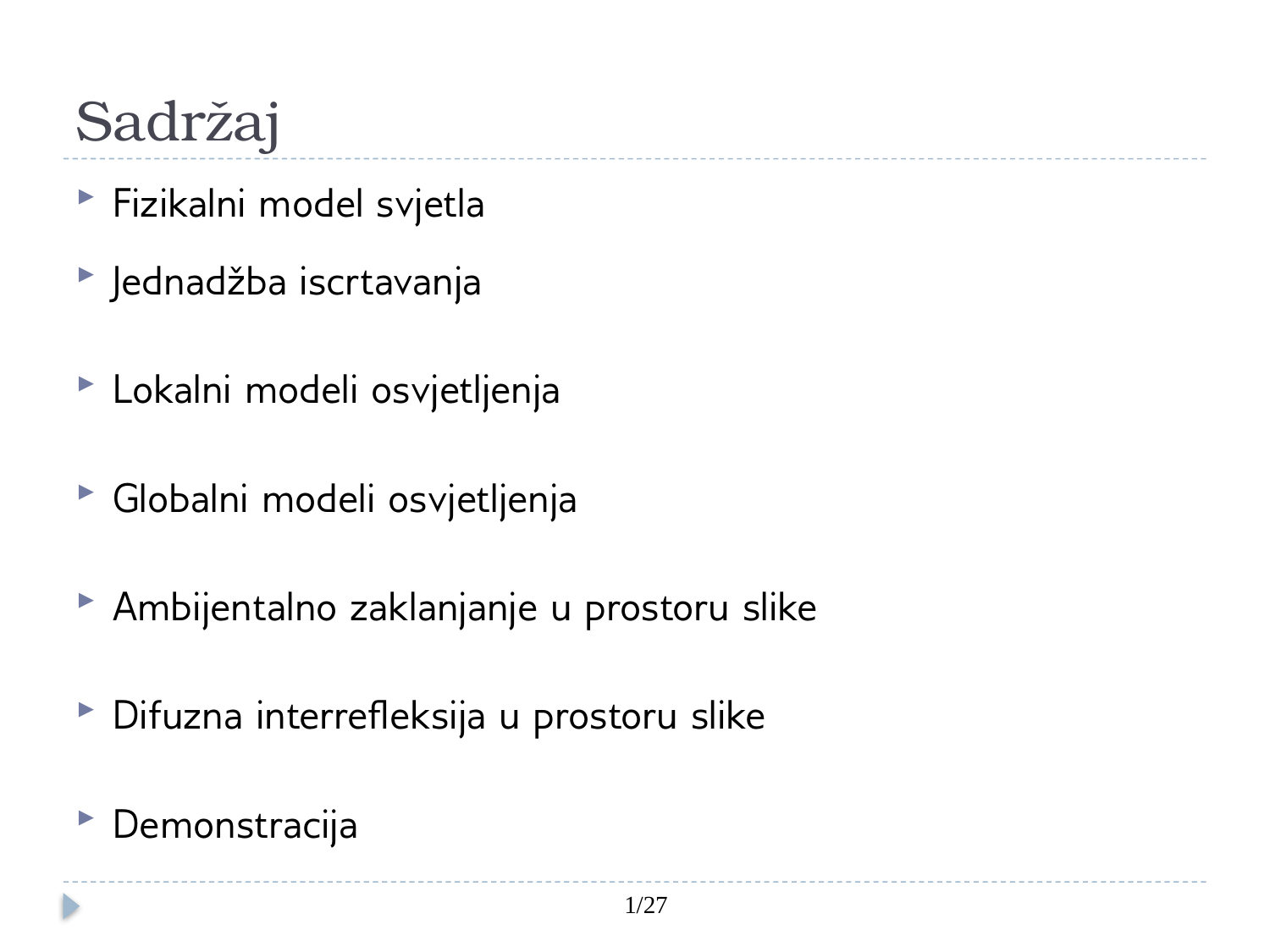

# Sadržaj
Fizikalni model svjetla
Jednadžba iscrtavanja
Lokalni modeli osvjetljenja
Globalni modeli osvjetljenja
Ambijentalno zaklanjanje u prostoru slike
Difuzna interrefleksija u prostoru slike
Demonstracija
1/27